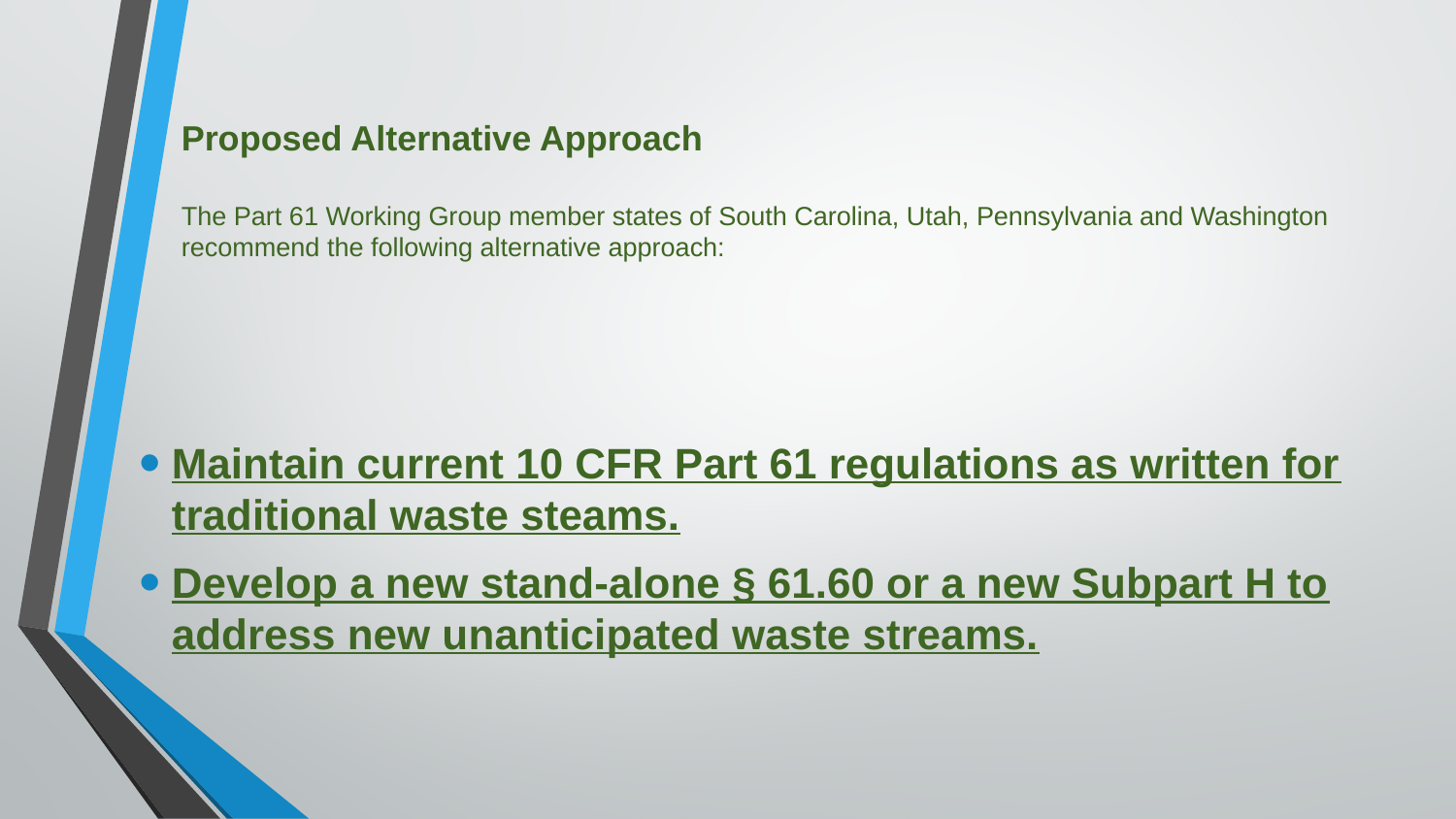

# Proposed Alternative Approach The Part 61 Working Group member states of South Carolina, Utah, Pennsylvania and Washington recommend the following alternative approach:

Maintain current 10 CFR Part 61 regulations as written for traditional waste steams.
Develop a new stand-alone § 61.60 or a new Subpart H to address new unanticipated waste streams.